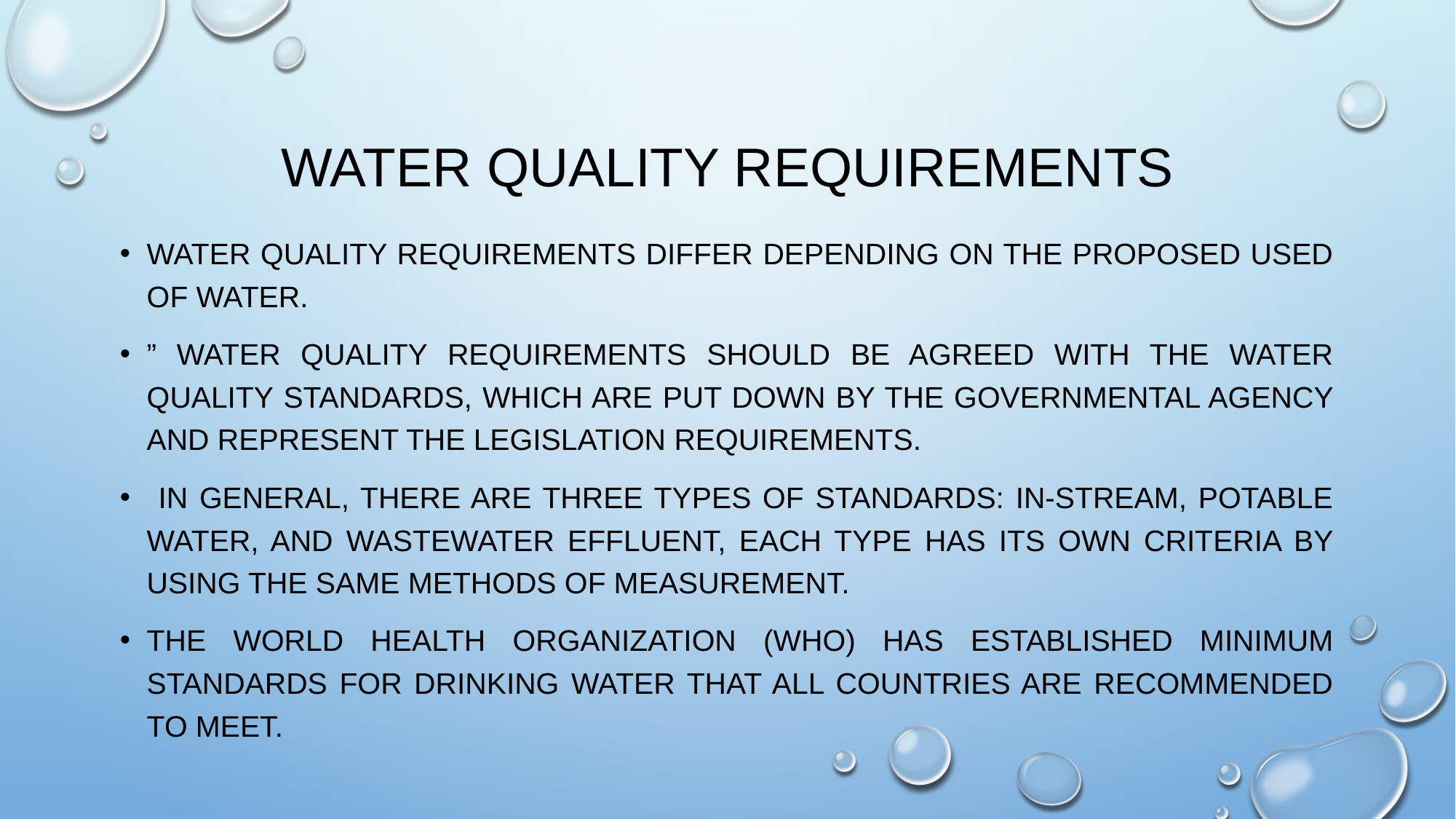

# Water quality requirements
Water quality requirements differ depending on the proposed used of water.
” Water quality requirements should be agreed with the water quality standards, which are put down by the governmental agency and represent the legislation requirements.
 In general, there are three types of standards: in-stream, potable water, and wastewater effluent, each type has its own criteria by using the same methods of measurement.
The World Health Organization (WHO) has established minimum standards for drinking water that all countries are recommended to meet.